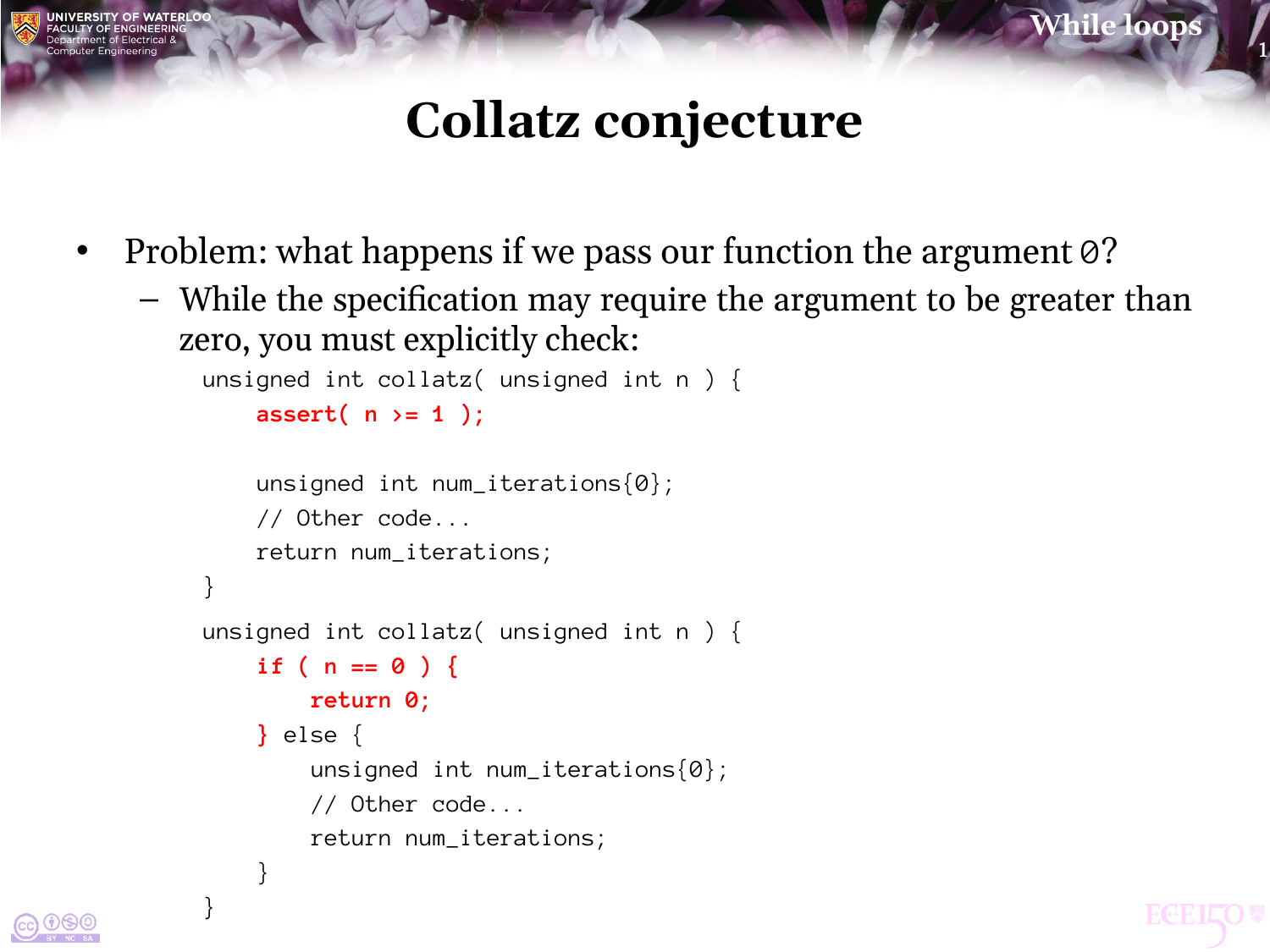

# Collatz conjecture
Problem: what happens if we pass our function the argument 0?
While the specification may require the argument to be greater than zero, you must explicitly check:
	unsigned int collatz( unsigned int n ) {
	    assert( n >= 1 );

 	    unsigned int num_iterations{0};
	    // Other code...
	    return num_iterations;
	}

	unsigned int collatz( unsigned int n ) {
	    if ( n == 0 ) {
	        return 0;
	    } else {
 	        unsigned int num_iterations{0};
	        // Other code...
	        return num_iterations;
  	    }
	}